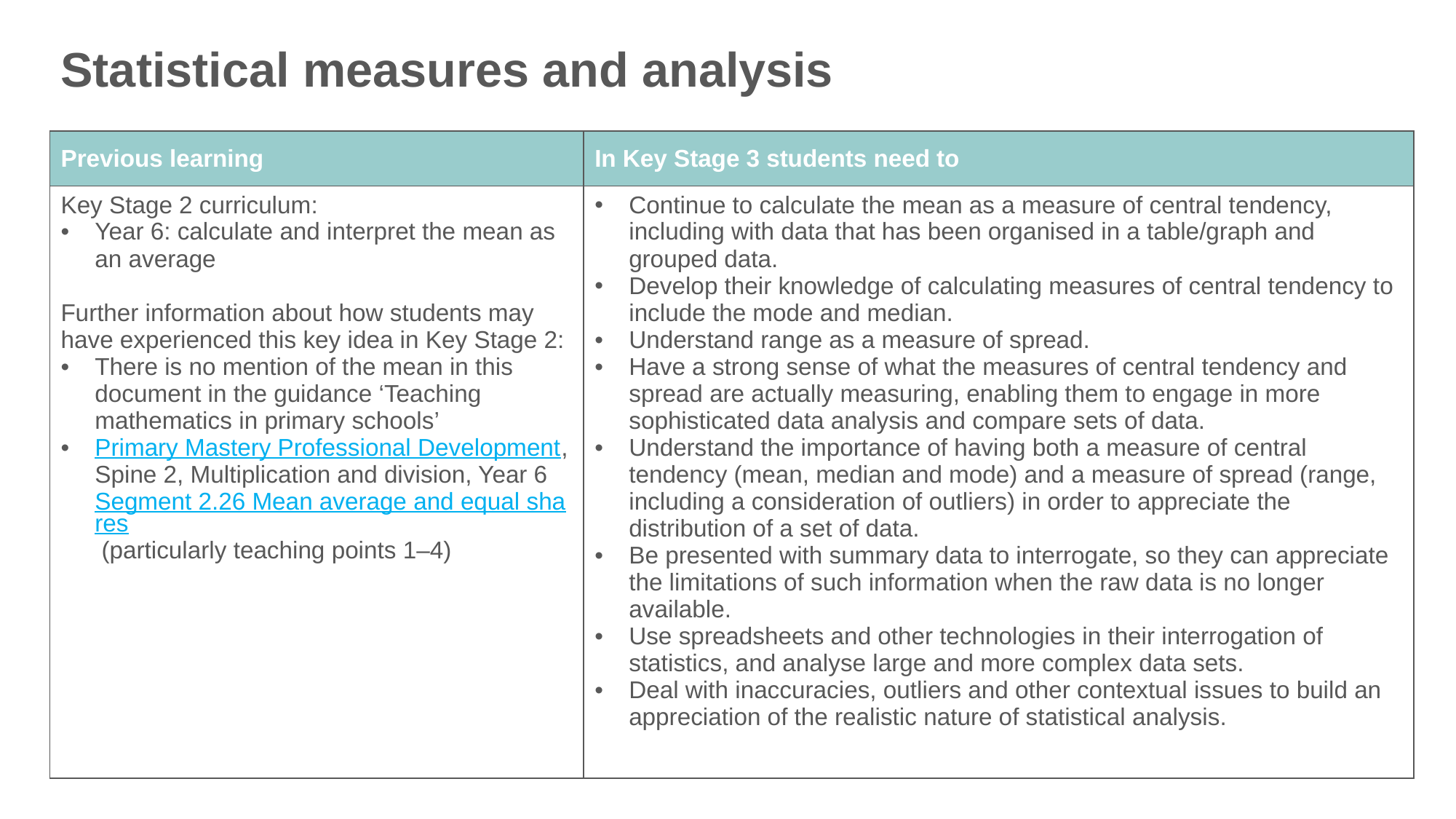

Statistical measures and analysis
| Previous learning | In Key Stage 3 students need to |
| --- | --- |
| Key Stage 2 curriculum: Year 6: calculate and interpret the mean as an average Further information about how students may have experienced this key idea in Key Stage 2: There is no mention of the mean in this document in the guidance ‘Teaching mathematics in primary schools’ Primary Mastery Professional Development, Spine 2, Multiplication and division, Year 6 Segment 2.26 Mean average and equal shares (particularly teaching points 1–4) | Continue to calculate the mean as a measure of central tendency, including with data that has been organised in a table/graph and grouped data. Develop their knowledge of calculating measures of central tendency to include the mode and median. Understand range as a measure of spread. Have a strong sense of what the measures of central tendency and spread are actually measuring, enabling them to engage in more sophisticated data analysis and compare sets of data. Understand the importance of having both a measure of central tendency (mean, median and mode) and a measure of spread (range, including a consideration of outliers) in order to appreciate the distribution of a set of data. Be presented with summary data to interrogate, so they can appreciate the limitations of such information when the raw data is no longer available. Use spreadsheets and other technologies in their interrogation of statistics, and analyse large and more complex data sets. Deal with inaccuracies, outliers and other contextual issues to build an appreciation of the realistic nature of statistical analysis. |